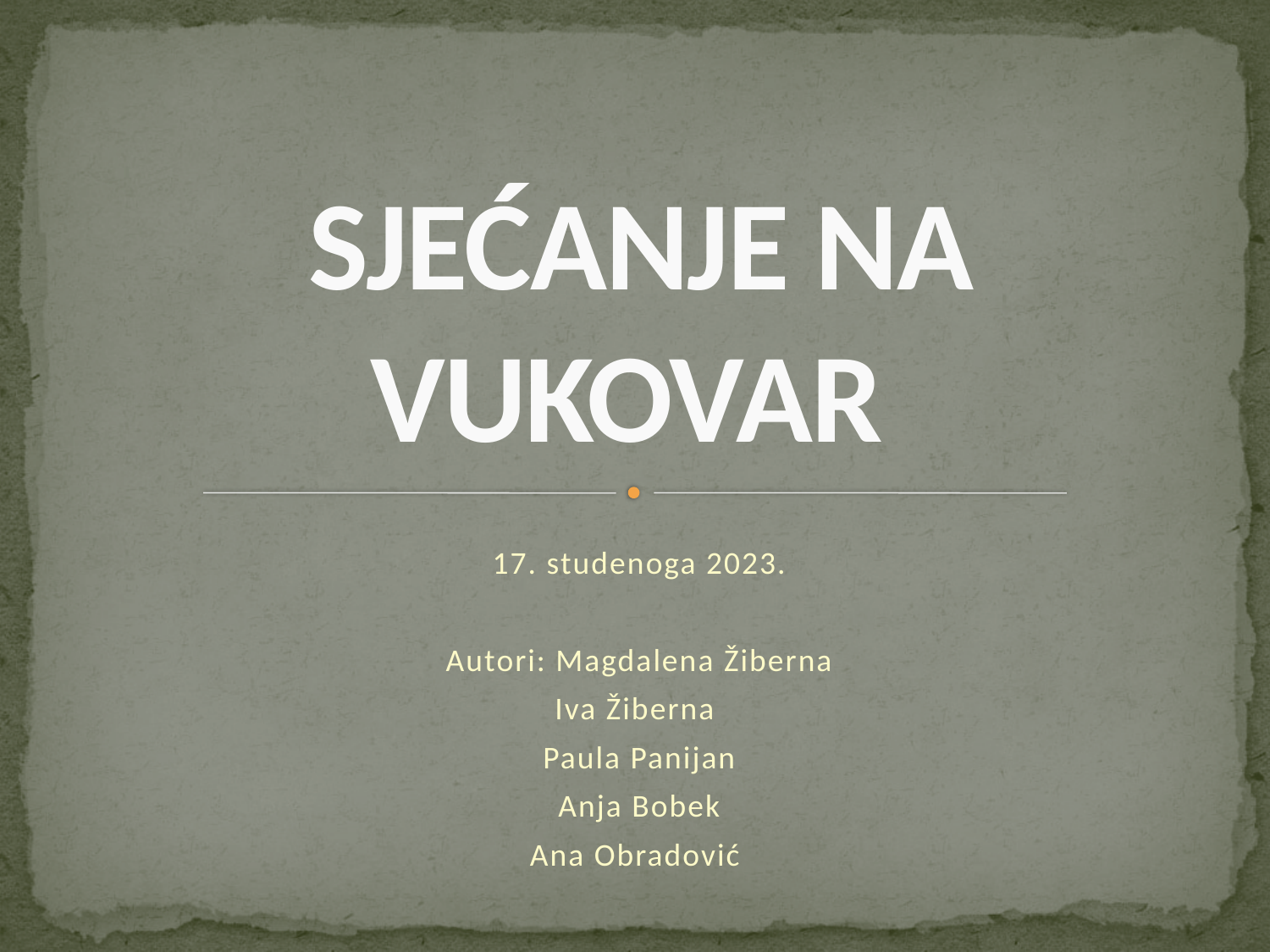

# SJEĆANJE NA VUKOVAR
17. studenoga 2023.

Autori: Magdalena Žiberna
Iva Žiberna
Paula Panijan
Anja Bobek
Ana Obradović